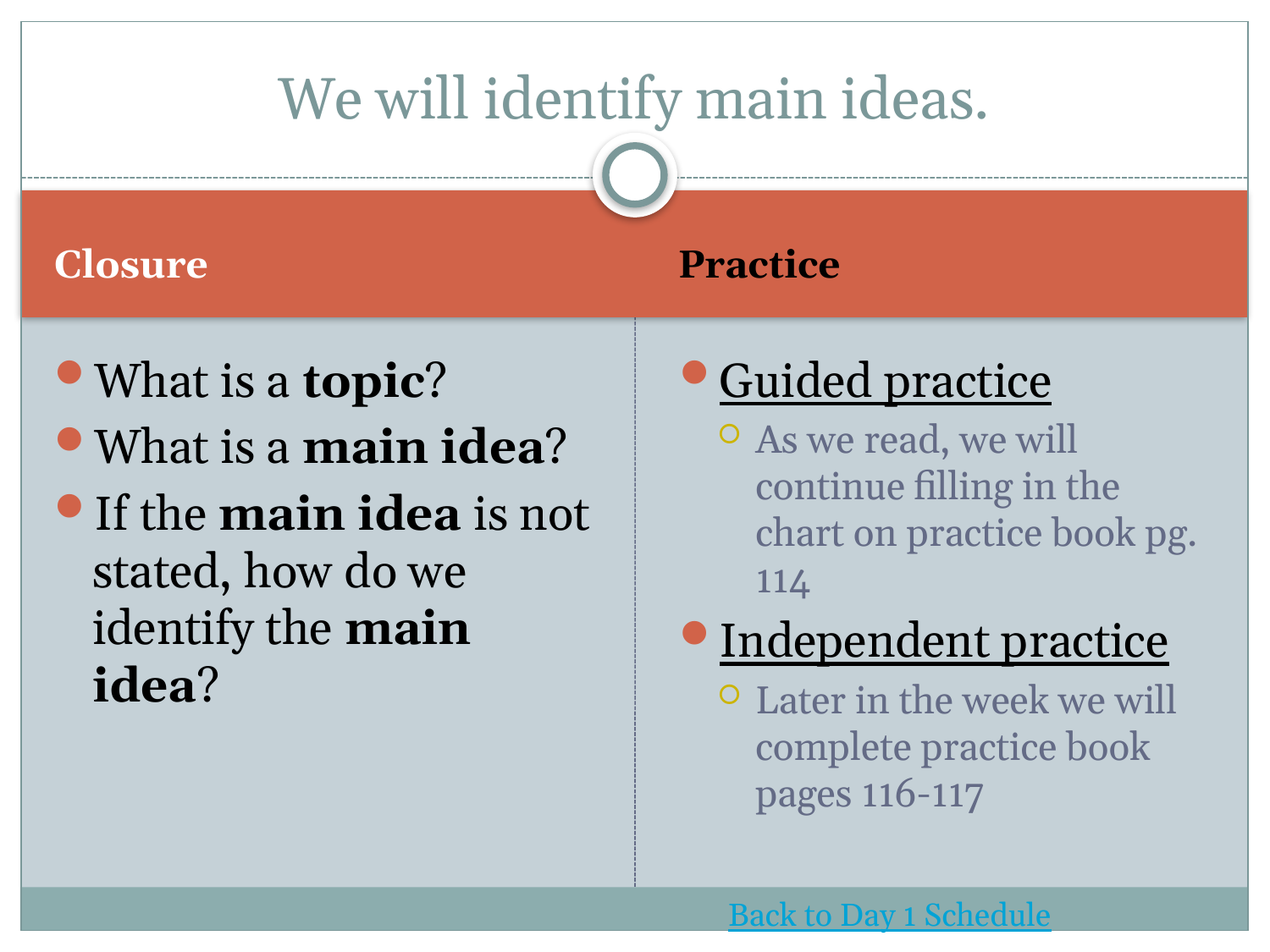

# We will identify main ideas.
Closure
Practice
What is a topic?
What is a main idea?
If the main idea is not stated, how do we identify the main idea?

Guided practice
As we read, we will continue filling in the chart on practice book pg. 114
Independent practice
Later in the week we will complete practice book pages 116-117
Back to Day 1 Schedule